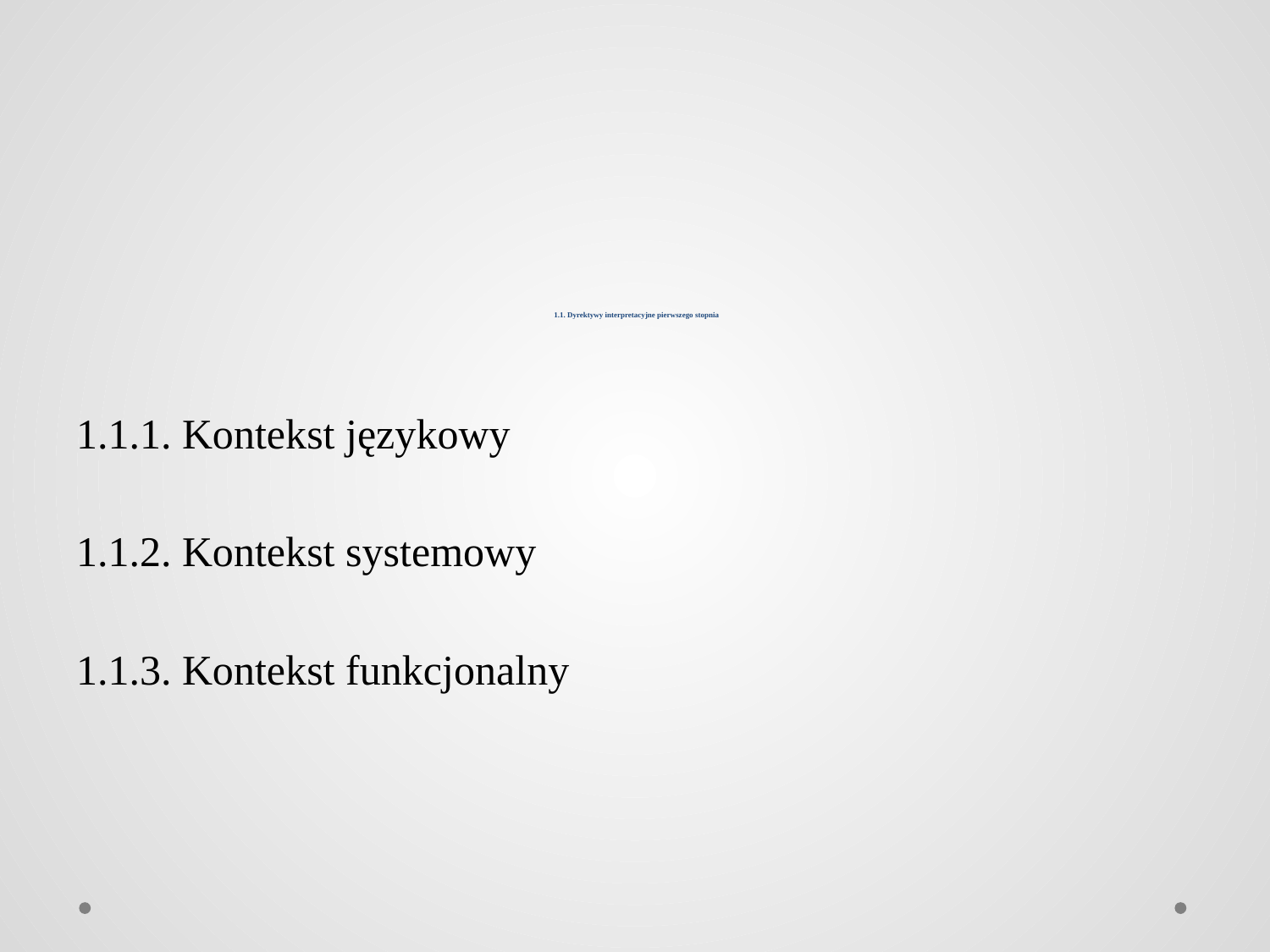

# 1.1. Dyrektywy interpretacyjne pierwszego stopnia

1.1.1. Kontekst językowy

1.1.2. Kontekst systemowy

1.1.3. Kontekst funkcjonalny